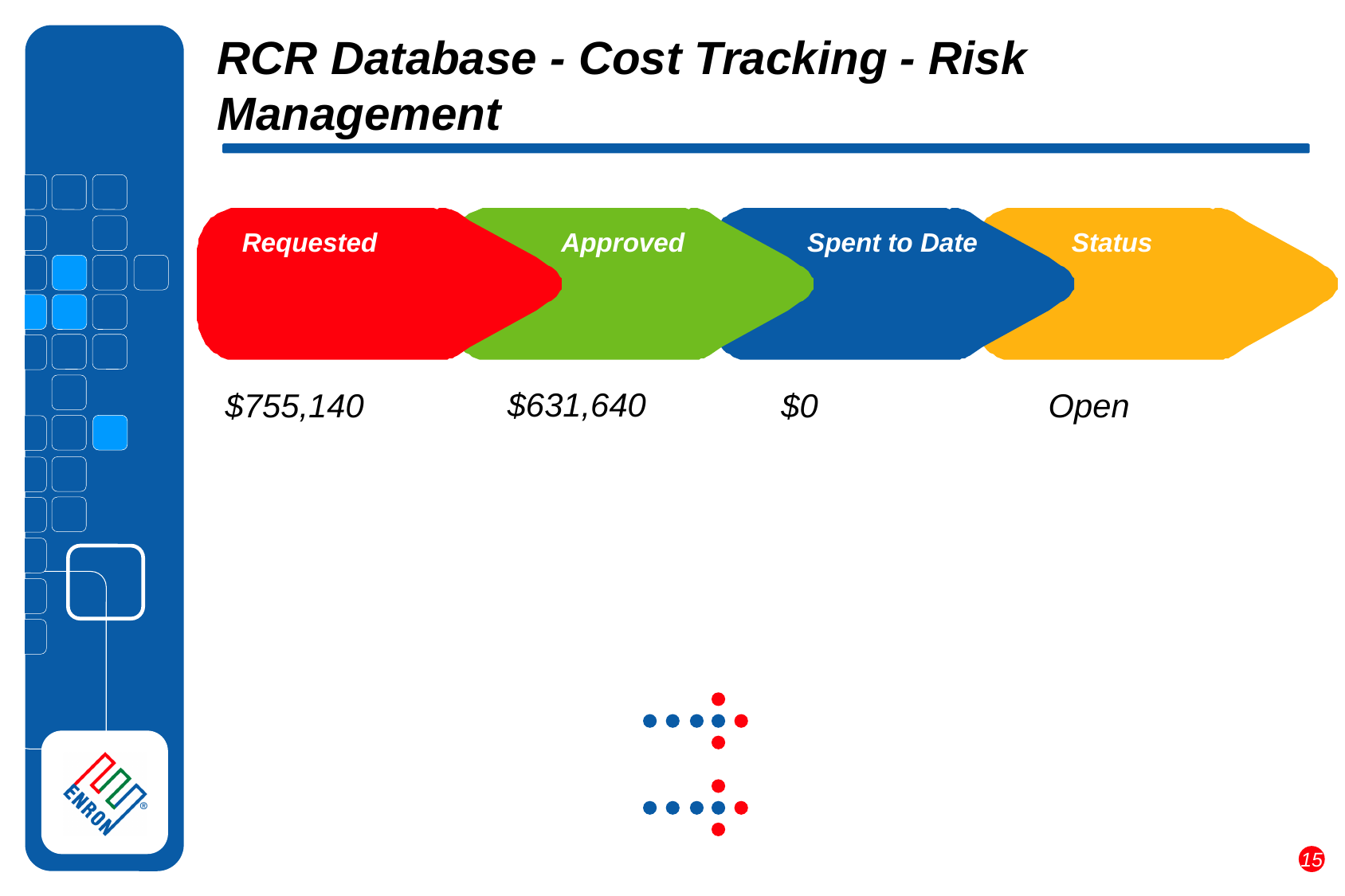

RCR Database - Cost Tracking - Risk Management

Requested
Approved
Spent to Date
Status
$631,640
$755,140
$0
Open